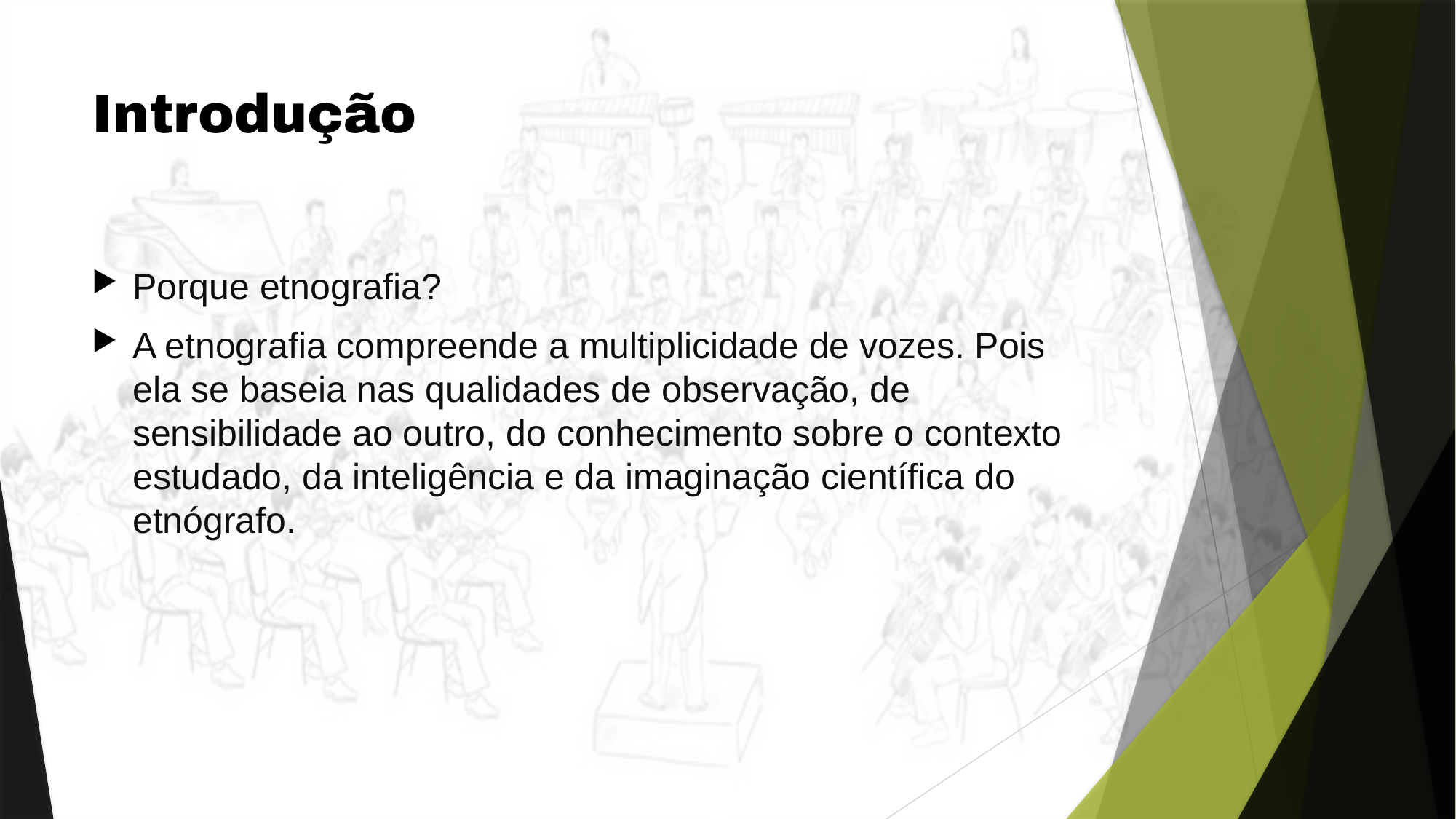

# Introdução
Porque etnografia?
A etnografia compreende a multiplicidade de vozes. Pois ela se baseia nas qualidades de observação, de sensibilidade ao outro, do conhecimento sobre o contexto estudado, da inteligência e da imaginação científica do etnógrafo.